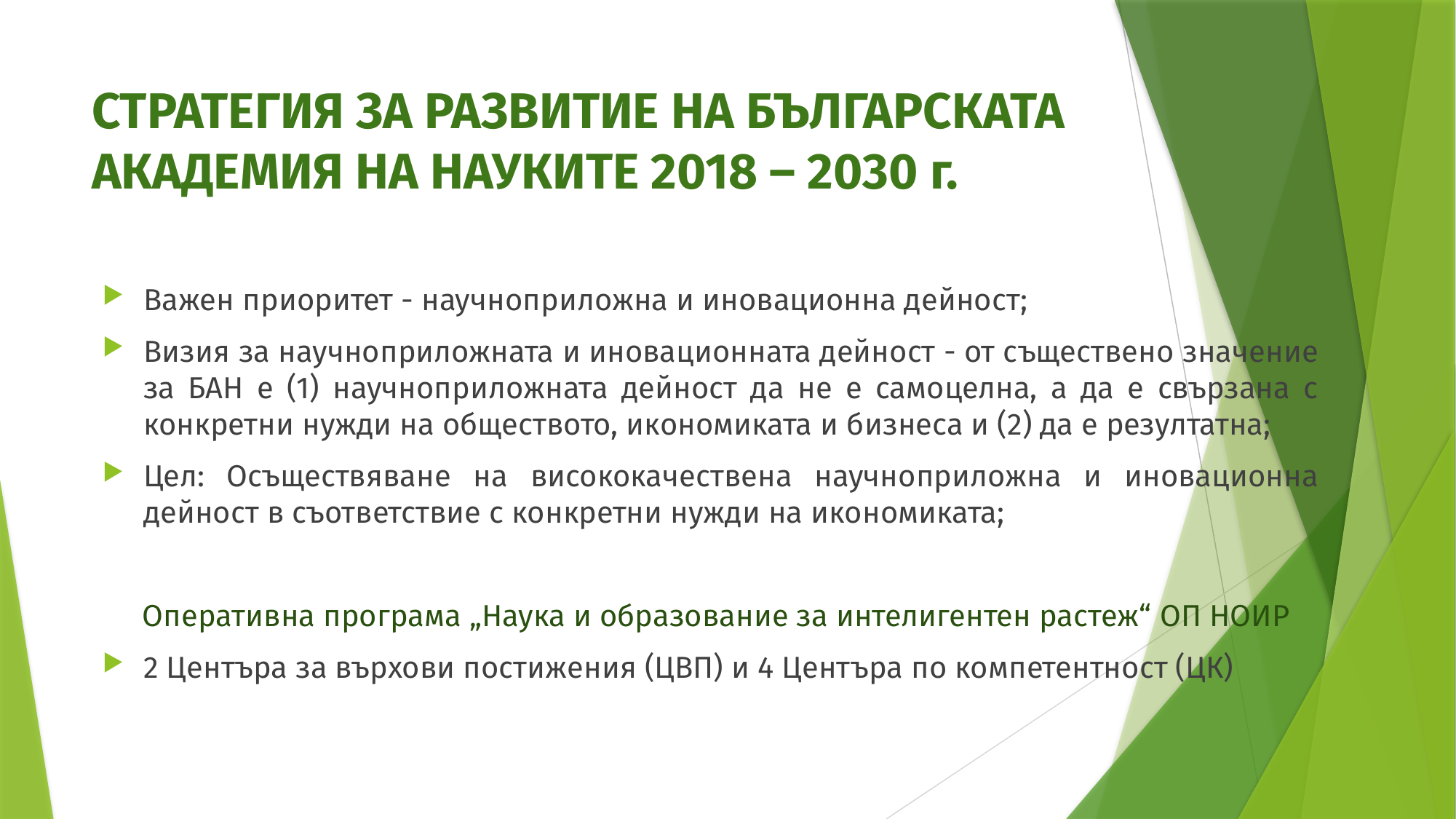

# СТРАТЕГИЯ ЗА РАЗВИТИЕ НА БЪЛГАРСКАТА АКАДЕМИЯ НА НАУКИТЕ 2018 – 2030 г.
Важен приоритет - научноприложна и иновационна дейност;
Визия за научноприложната и иновационната дейност - от съществено значение за БАН е (1) научноприложната дейност да не е самоцелна, а да е свързана с конкретни нужди на обществото, икономиката и бизнеса и (2) да е резултатна;
Цел: Осъществяване на висококачествена научноприложна и иновационна дейност в съответствие с конкретни нужди на икономиката;

     Оперативна програма „Наука и образование за интелигентен растеж“ ОП НОИР
2 Центъра за върхови постижения (ЦВП) и 4 Центъра по компетентност (ЦК)